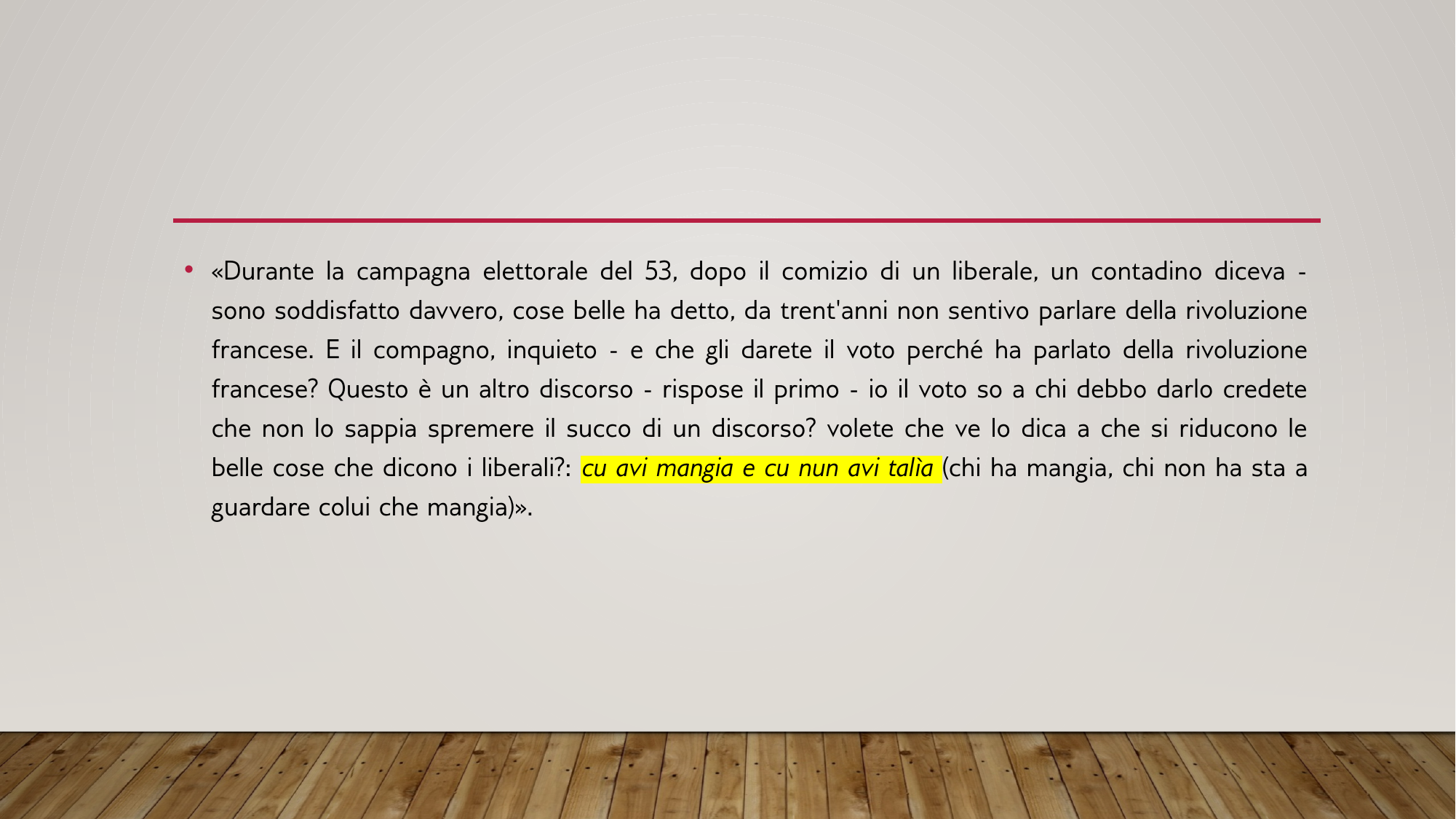

«Durante la campagna elettorale del 53, dopo il comizio di un liberale, un contadino diceva - sono soddisfatto davvero, cose belle ha detto, da trent'anni non sentivo parlare della rivoluzione francese. E il compagno, inquieto - e che gli darete il voto perché ha parlato della rivoluzione francese? Questo è un altro discorso - rispose il primo - io il voto so a chi debbo darlo credete che non lo sappia spremere il succo di un discorso? volete che ve lo dica a che si riducono le belle cose che dicono i liberali?: cu avi mangia e cu nun avi talìa (chi ha mangia, chi non ha sta a guardare colui che mangia)».